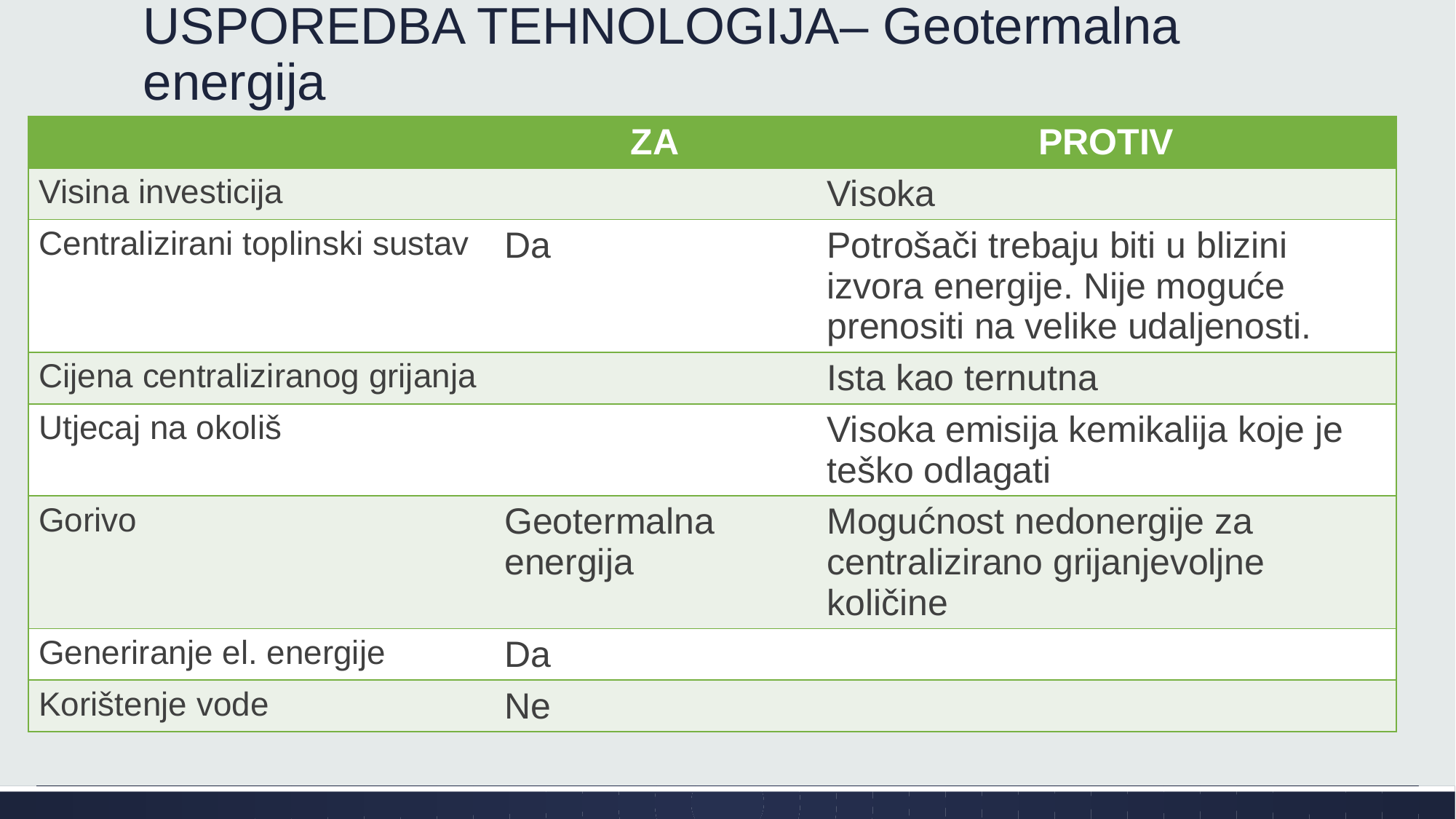

# USPOREDBA TEHNOLOGIJA– Geotermalna energija
|  | ZA | PROTIV |
| --- | --- | --- |
| Visina investicija |  | Visoka |
| Centralizirani toplinski sustav | Da | Potrošači trebaju biti u blizini izvora energije. Nije moguće prenositi na velike udaljenosti. |
| Cijena centraliziranog grijanja |  | Ista kao ternutna |
| Utjecaj na okoliš |  | Visoka emisija kemikalija koje je teško odlagati |
| Gorivo | Geotermalna energija | Mogućnost nedonergije za centralizirano grijanjevoljne količine |
| Generiranje el. energije | Da |  |
| Korištenje vode | Ne |  |